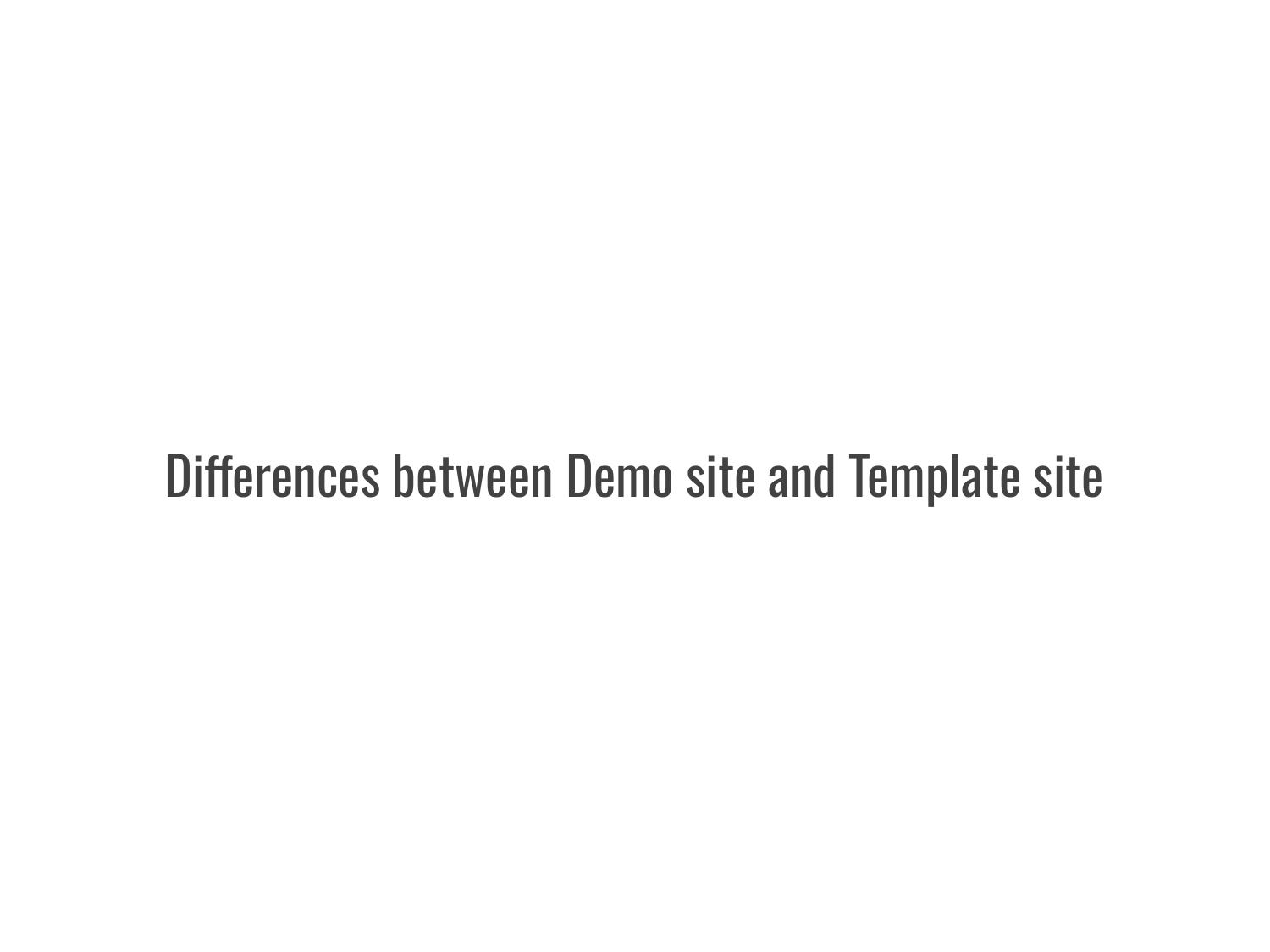

# Differences between Demo site and Template site